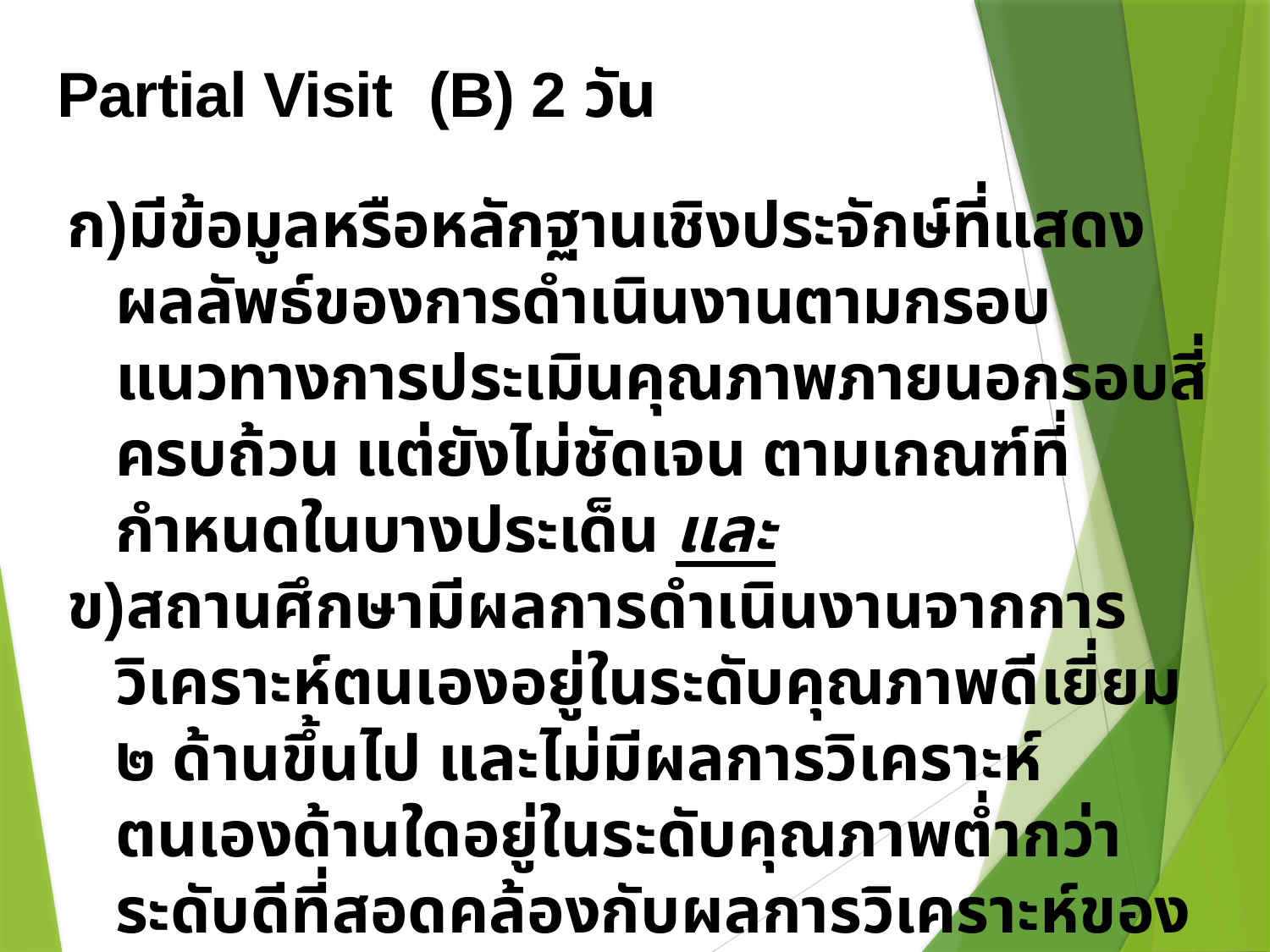

Partial Visit  (B) 2 วัน
มีข้อมูลหรือหลักฐานเชิงประจักษ์ที่แสดงผลลัพธ์ของการดำเนินงานตามกรอบแนวทางการประเมินคุณภาพภายนอกรอบสี่ครบถ้วน แต่ยังไม่ชัดเจน ตามเกณฑ์ที่กำหนดในบางประเด็น และ
สถานศึกษามีผลการดำเนินงานจากการวิเคราะห์ตนเองอยู่ในระดับคุณภาพดีเยี่ยม ๒ ด้านขึ้นไป และไม่มีผลการวิเคราะห์ตนเองด้านใดอยู่ในระดับคุณภาพต่ำกว่าระดับดีที่สอดคล้องกับผลการวิเคราะห์ของผู้ประเมิน  และ
๓) ได้รับความเห็นชอบจากคณะกรรมการ กพอ.